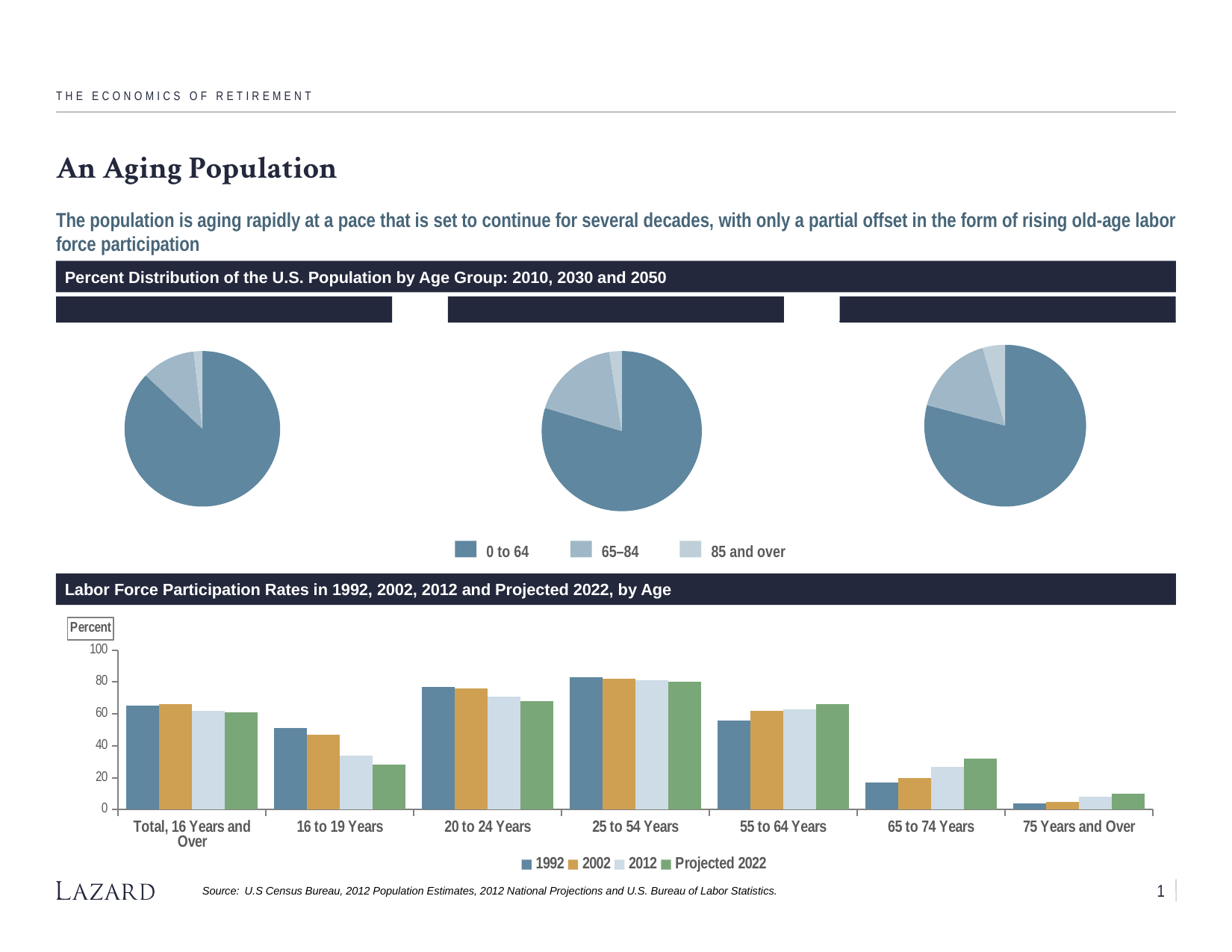

The Economics of Retirement

# An Aging Population
The population is aging rapidly at a pace that is set to continue for several decades, with only a partial offset in the form of rising old-age labor force participation
Percent Distribution of the U.S. Population by Age Group: 2010, 2030 and 2050
2010
2030
2050

### Chart

| Category | Value |
|---|---|
| 0 to 64 | 87.9 |
| 65 to 84 | 11.3 |
| 85 and over | 1.7999999999999998 |

### Chart

| Category | Value |
|---|---|
| 0 to 64 | 79.7 |
| 65 to 84 | 17.8 |
| 85 and over | 2.5 |

### Chart

| Category | Value |
|---|---|
| 0 to 64 | 79.1 |
| 65 to 84 | 16.4 |
| 85 and over | 4.5 |
0 to 64
65–84
85 and over

Labor Force Participation Rates in 1992, 2002, 2012 and Projected 2022, by Age

### Chart

| Category | 1992 | 2002 | 2012 | Projected 2022 |
|---|---|---|---|---|
| Total, 16 Years and Over | 65.0 | 66.0 | 62.0 | 61.0 |
| 16 to 19 Years | 51.0 | 47.0 | 34.0 | 28.0 |
| 20 to 24 Years | 77.0 | 76.0 | 71.0 | 68.0 |
| 25 to 54 Years | 83.0 | 82.0 | 81.0 | 80.0 |
| 55 to 64 Years | 56.0 | 62.0 | 63.0 | 66.0 |
| 65 to 74 Years | 17.0 | 20.0 | 27.0 | 32.0 |
| 75 Years and Over | 4.0 | 5.0 | 8.0 | 10.0 |
Source:	U.S Census Bureau, 2012 Population Estimates, 2012 National Projections and U.S. Bureau of Labor Statistics.
1